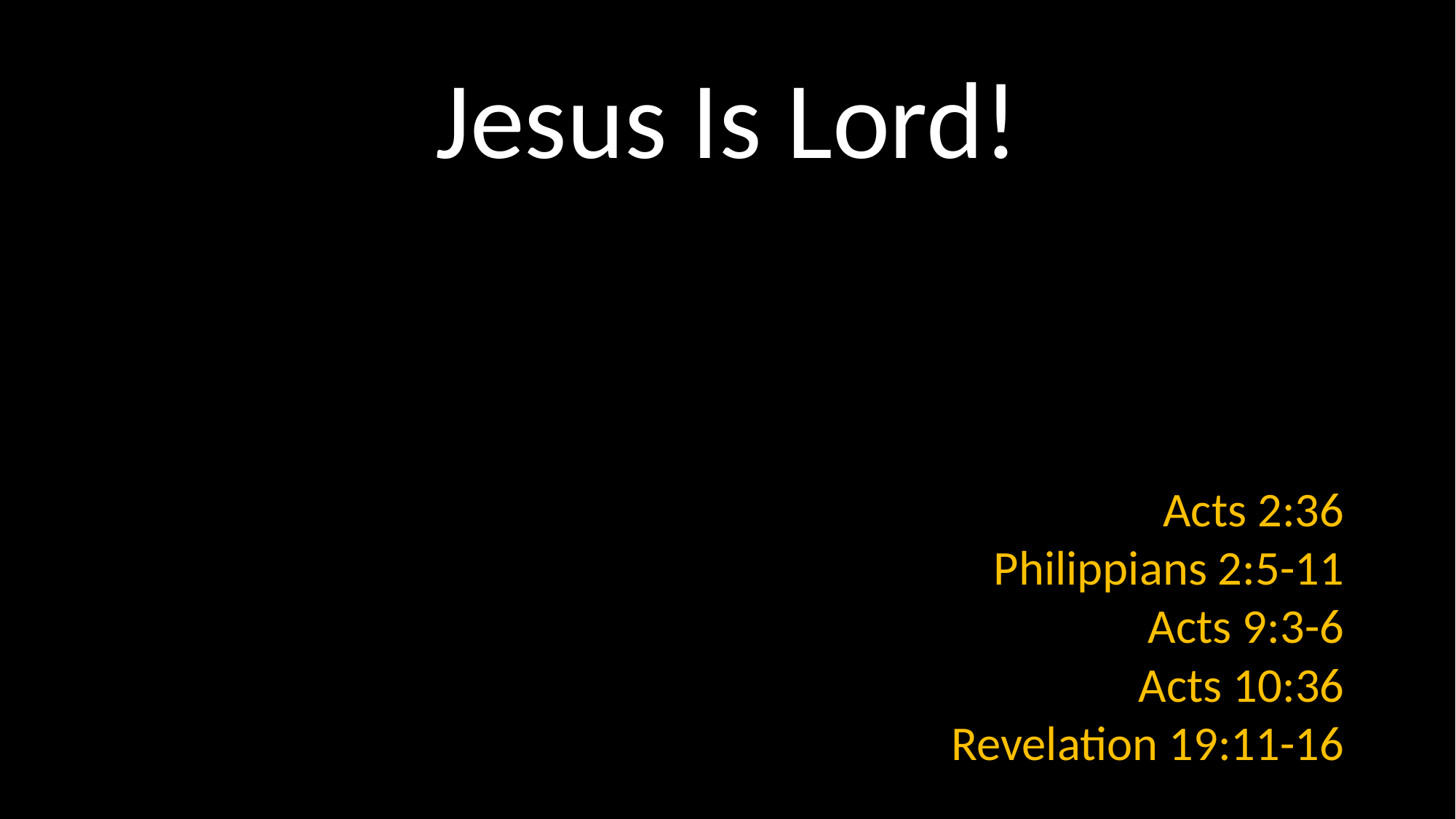

# Jesus Is Lord!
Acts 2:36
Philippians 2:5-11
Acts 9:3-6
Acts 10:36
Revelation 19:11-16